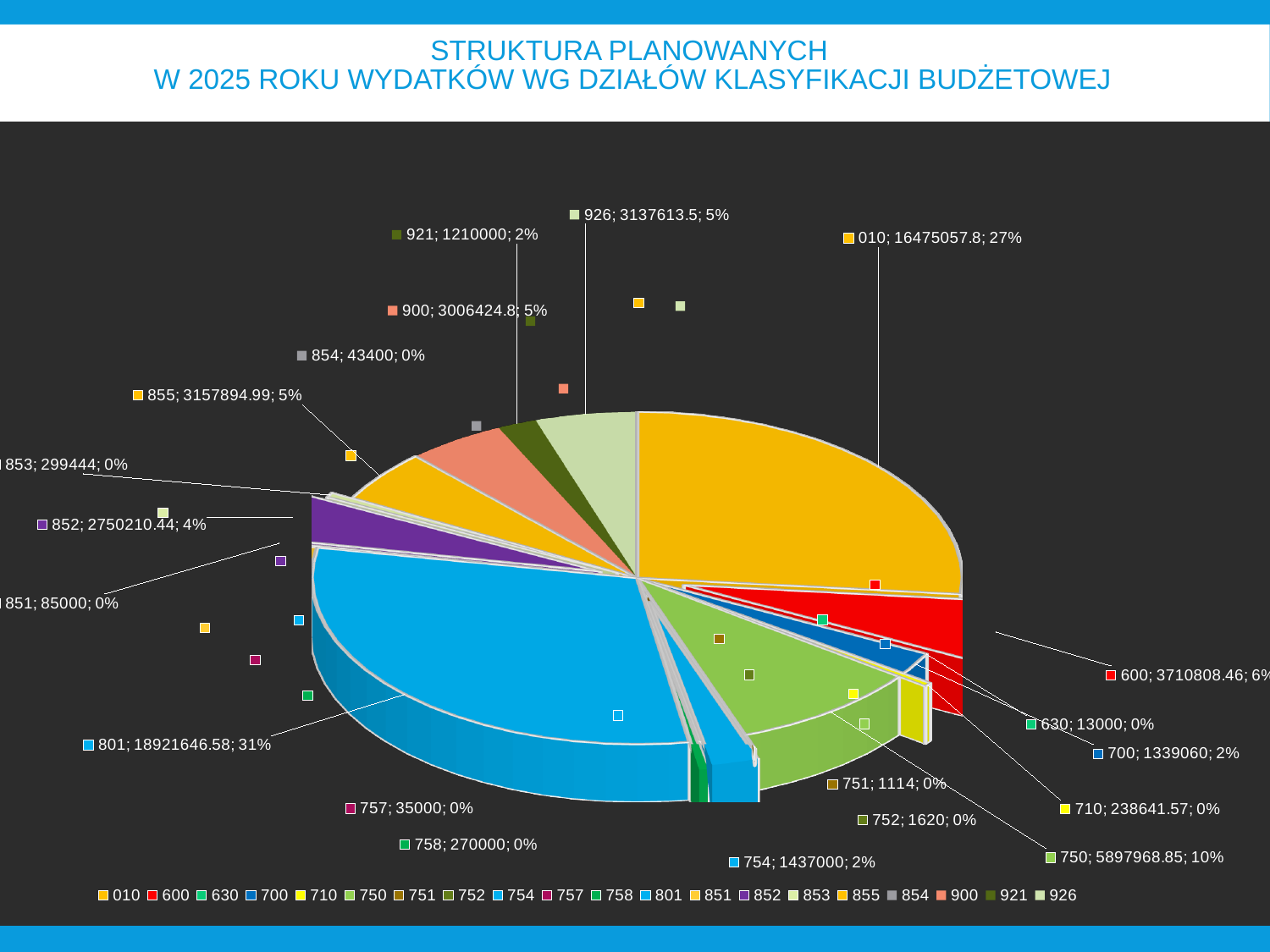

# STRUKTURA PLANOWANYCH W 2025 ROKU WYDATKÓW WG DZIAŁÓW KLASYFIKACJI BUDŻETOWEJ

[unsupported chart]